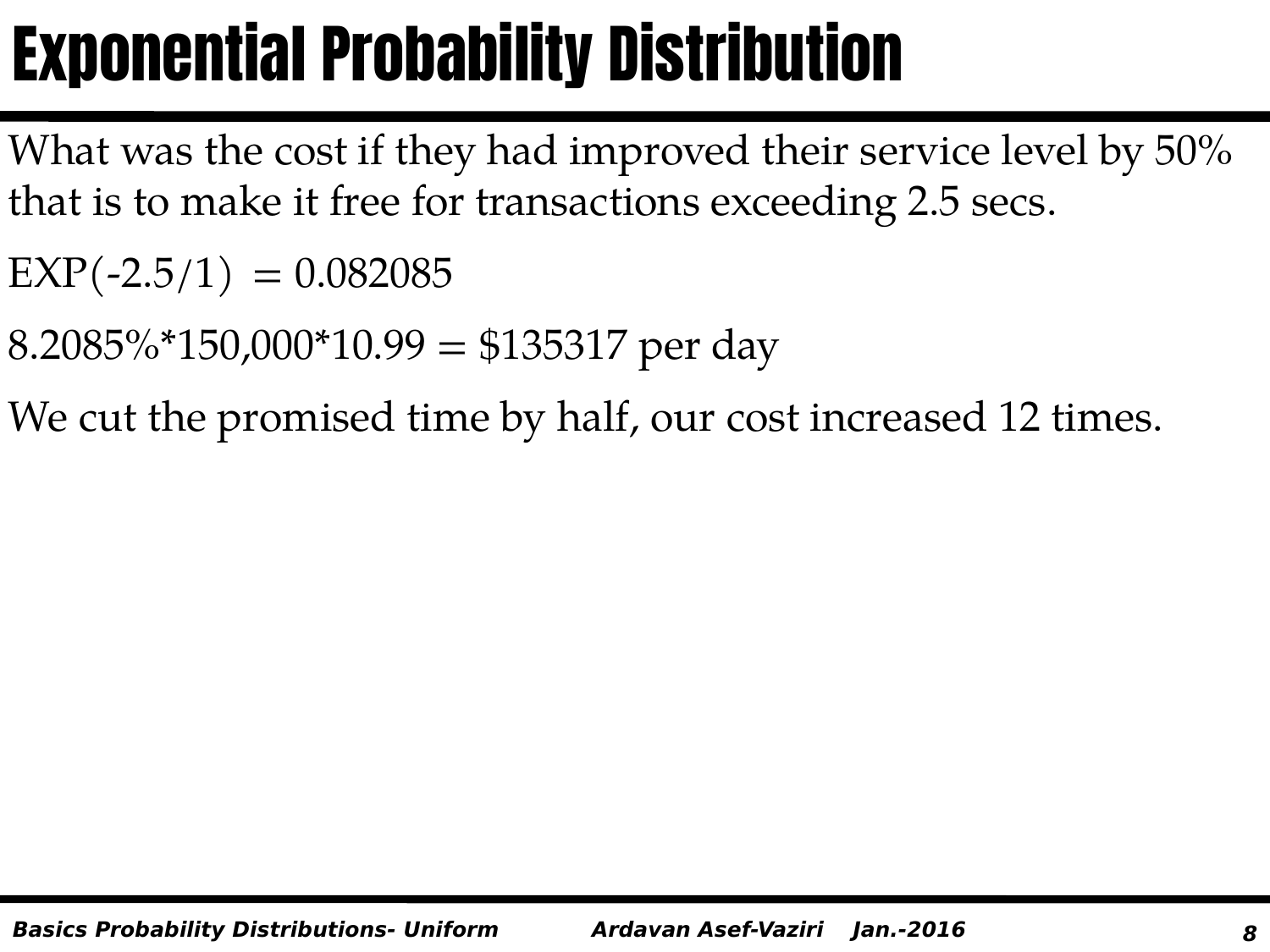

Exponential Probability Distribution
What was the cost if they had improved their service level by 50% that is to make it free for transactions exceeding 2.5 secs.
EXP(-2.5/1)  = 0.082085
8.2085%*150,000*10.99 = $135317 per day
We cut the promised time by half, our cost increased 12 times.